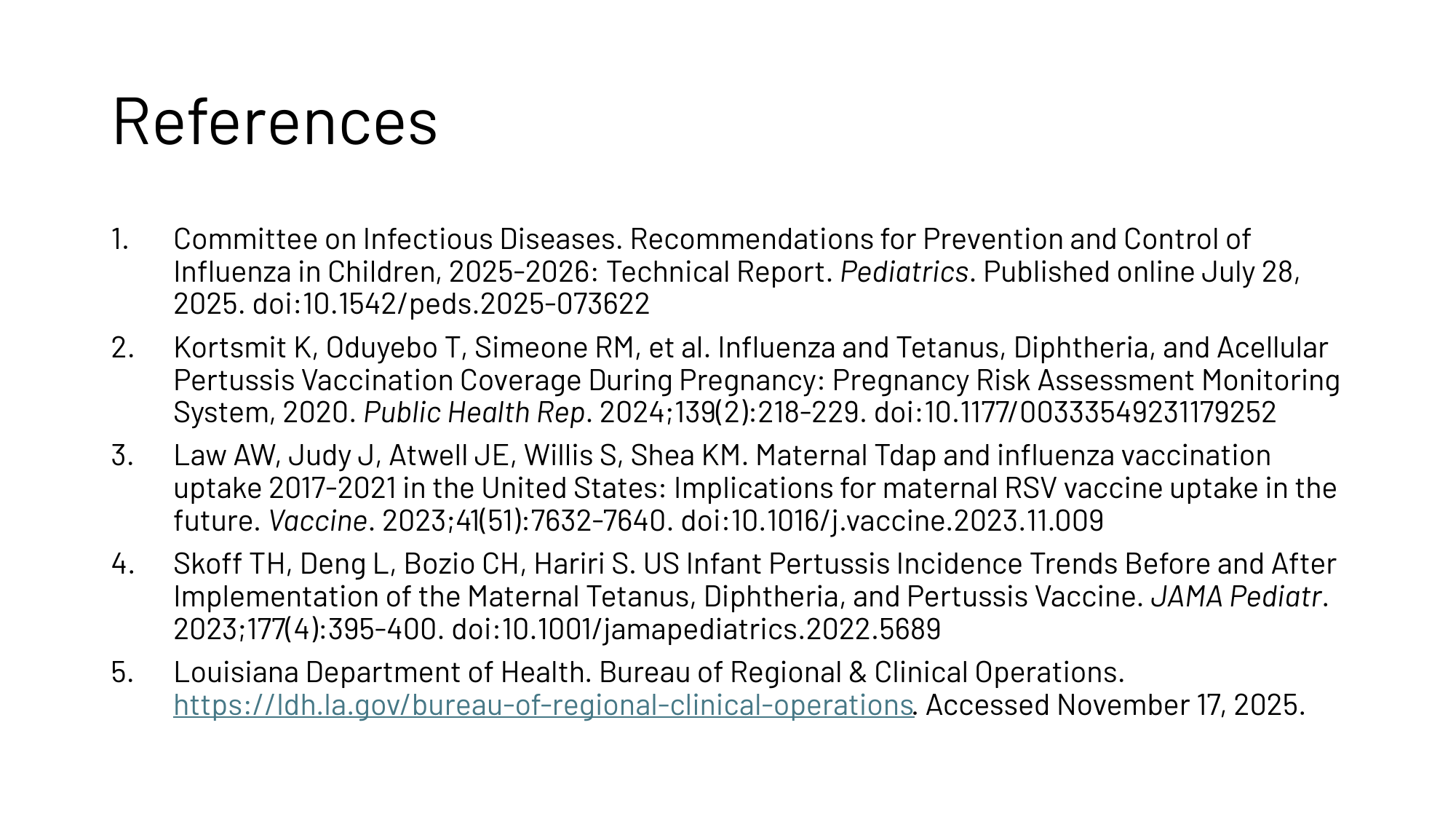

# References
Committee on Infectious Diseases. Recommendations for Prevention and Control of Influenza in Children, 2025-2026: Technical Report. Pediatrics. Published online July 28, 2025. doi:10.1542/peds.2025-073622
Kortsmit K, Oduyebo T, Simeone RM, et al. Influenza and Tetanus, Diphtheria, and Acellular Pertussis Vaccination Coverage During Pregnancy: Pregnancy Risk Assessment Monitoring System, 2020. Public Health Rep. 2024;139(2):218-229. doi:10.1177/00333549231179252
Law AW, Judy J, Atwell JE, Willis S, Shea KM. Maternal Tdap and influenza vaccination uptake 2017-2021 in the United States: Implications for maternal RSV vaccine uptake in the future. Vaccine. 2023;41(51):7632-7640. doi:10.1016/j.vaccine.2023.11.009
Skoff TH, Deng L, Bozio CH, Hariri S. US Infant Pertussis Incidence Trends Before and After Implementation of the Maternal Tetanus, Diphtheria, and Pertussis Vaccine. JAMA Pediatr. 2023;177(4):395-400. doi:10.1001/jamapediatrics.2022.5689
Louisiana Department of Health. Bureau of Regional & Clinical Operations. https://ldh.la.gov/bureau-of-regional-clinical-operations. Accessed November 17, 2025.